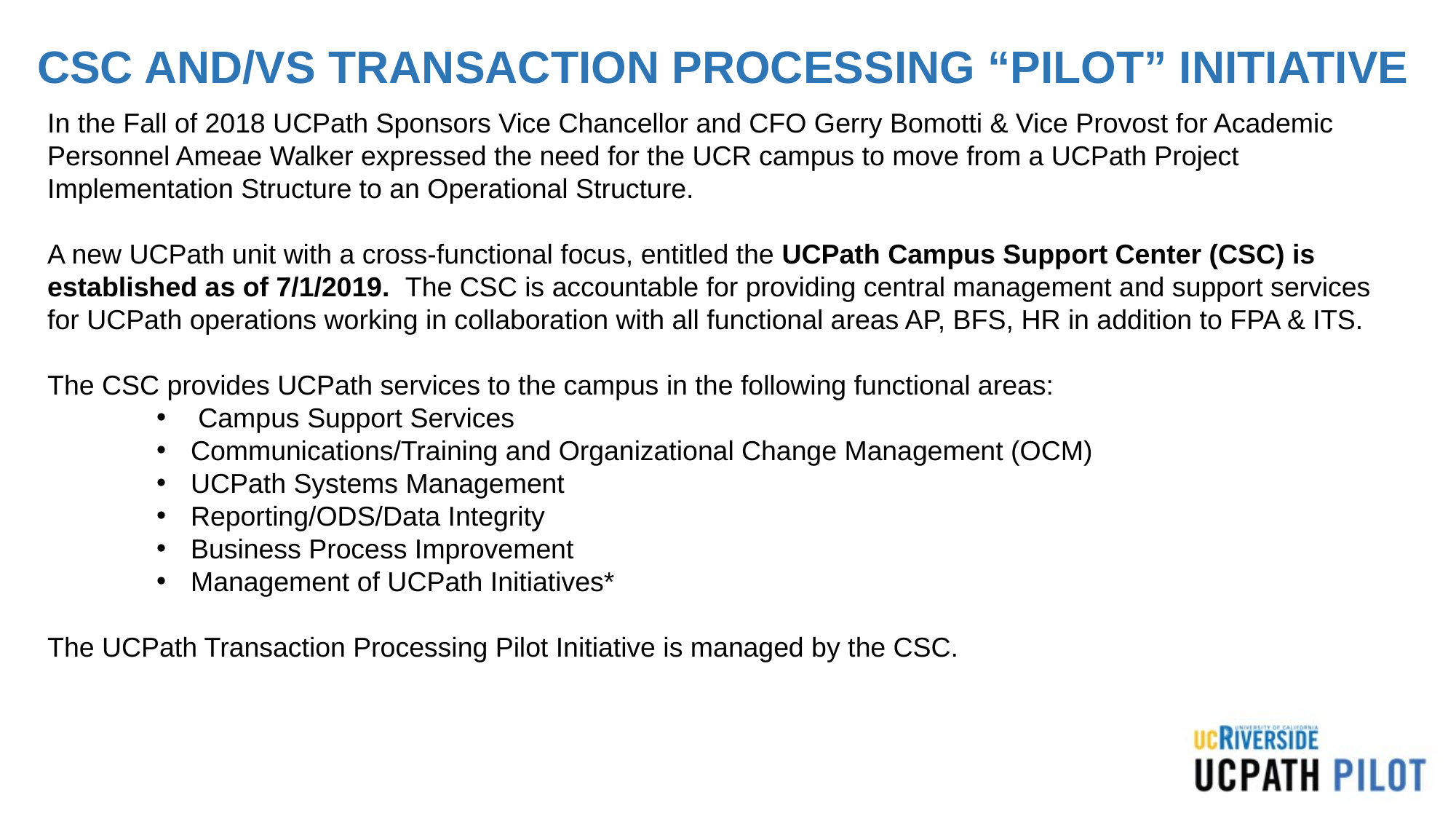

# CSC AND/VS TRANSACTION PROCESSING “PILOT” INITIATIVE
In the Fall of 2018 UCPath Sponsors Vice Chancellor and CFO Gerry Bomotti & Vice Provost for Academic Personnel Ameae Walker expressed the need for the UCR campus to move from a UCPath Project Implementation Structure to an Operational Structure.

A new UCPath unit with a cross-functional focus, entitled the UCPath Campus Support Center (CSC) is established as of 7/1/2019.  The CSC is accountable for providing central management and support services for UCPath operations working in collaboration with all functional areas AP, BFS, HR in addition to FPA & ITS.

The CSC provides UCPath services to the campus in the following functional areas:
 Campus Support Services
Communications/Training and Organizational Change Management (OCM)
UCPath Systems Management
Reporting/ODS/Data Integrity
Business Process Improvement
Management of UCPath Initiatives*

The UCPath Transaction Processing Pilot Initiative is managed by the CSC.